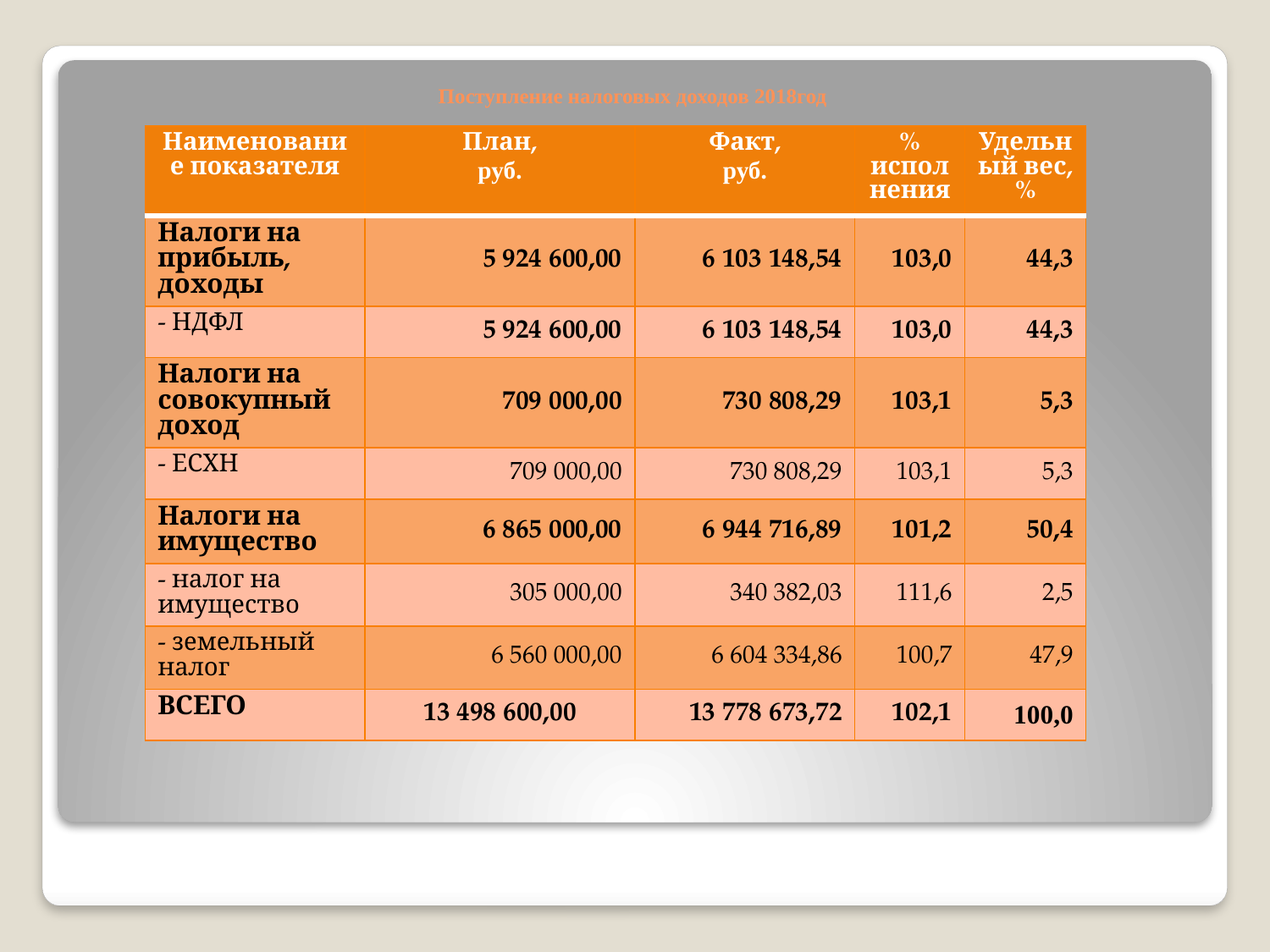

# Поступление налоговых доходов 2018год
| Наименование показателя | План, руб. | Факт, руб. | % исполнения | Удельный вес, % |
| --- | --- | --- | --- | --- |
| Налоги на прибыль, доходы | 5 924 600,00 | 6 103 148,54 | 103,0 | 44,3 |
| - НДФЛ | 5 924 600,00 | 6 103 148,54 | 103,0 | 44,3 |
| Налоги на совокупный доход | 709 000,00 | 730 808,29 | 103,1 | 5,3 |
| - ЕСХН | 709 000,00 | 730 808,29 | 103,1 | 5,3 |
| Налоги на имущество | 6 865 000,00 | 6 944 716,89 | 101,2 | 50,4 |
| - налог на имущество | 305 000,00 | 340 382,03 | 111,6 | 2,5 |
| - земельный налог | 6 560 000,00 | 6 604 334,86 | 100,7 | 47,9 |
| ВСЕГО | 13 498 600,00 | 13 778 673,72 | 102,1 | 100,0 |